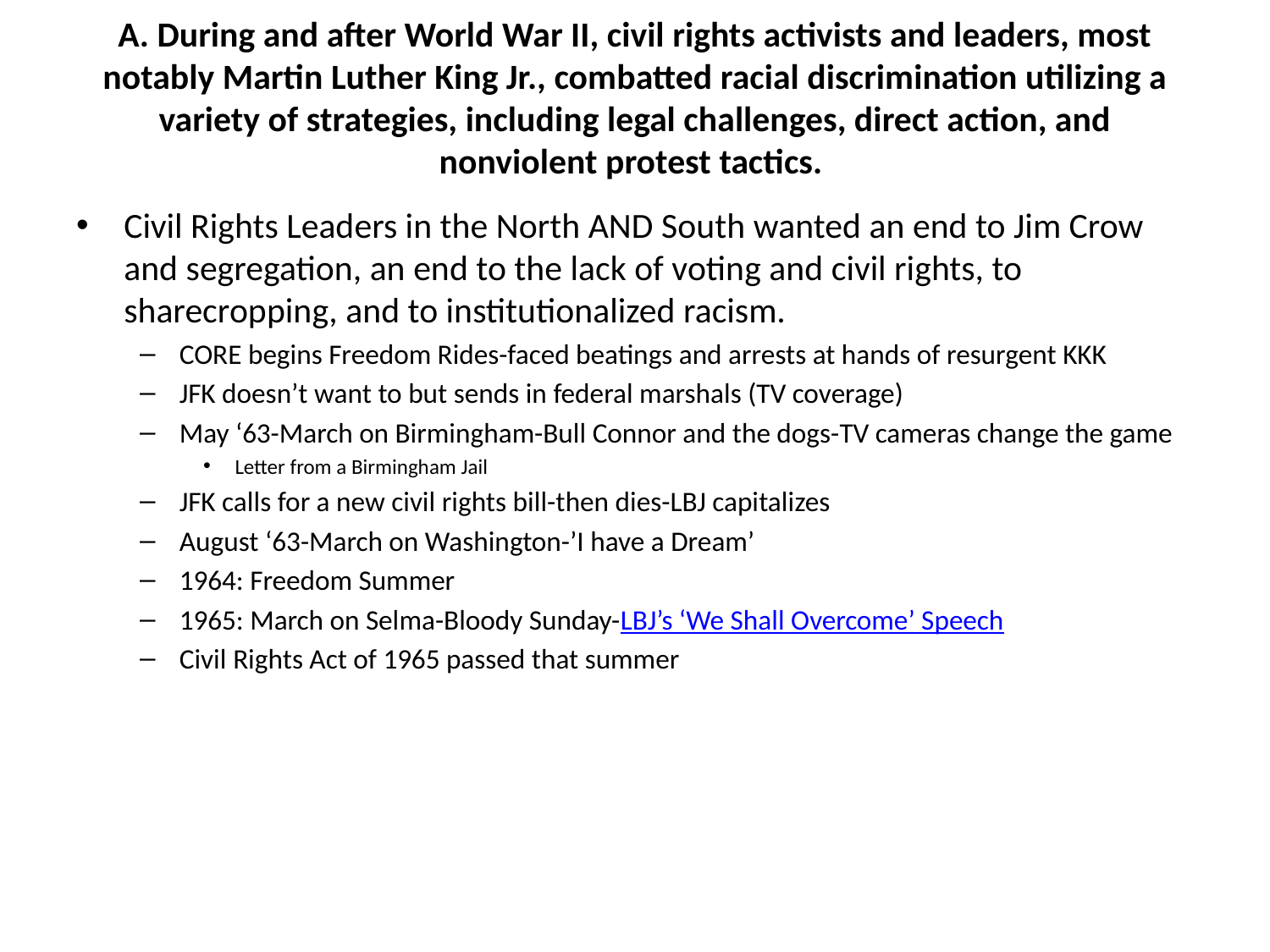

# A. During and after World War II, civil rights activists and leaders, most notably Martin Luther King Jr., combatted racial discrimination utilizing a variety of strategies, including legal challenges, direct action, and nonviolent protest tactics.
Civil Rights Leaders in the North AND South wanted an end to Jim Crow and segregation, an end to the lack of voting and civil rights, to sharecropping, and to institutionalized racism.
CORE begins Freedom Rides-faced beatings and arrests at hands of resurgent KKK
JFK doesn’t want to but sends in federal marshals (TV coverage)
May ‘63-March on Birmingham-Bull Connor and the dogs-TV cameras change the game
Letter from a Birmingham Jail
JFK calls for a new civil rights bill-then dies-LBJ capitalizes
August ‘63-March on Washington-’I have a Dream’
1964: Freedom Summer
1965: March on Selma-Bloody Sunday-LBJ’s ‘We Shall Overcome’ Speech
Civil Rights Act of 1965 passed that summer